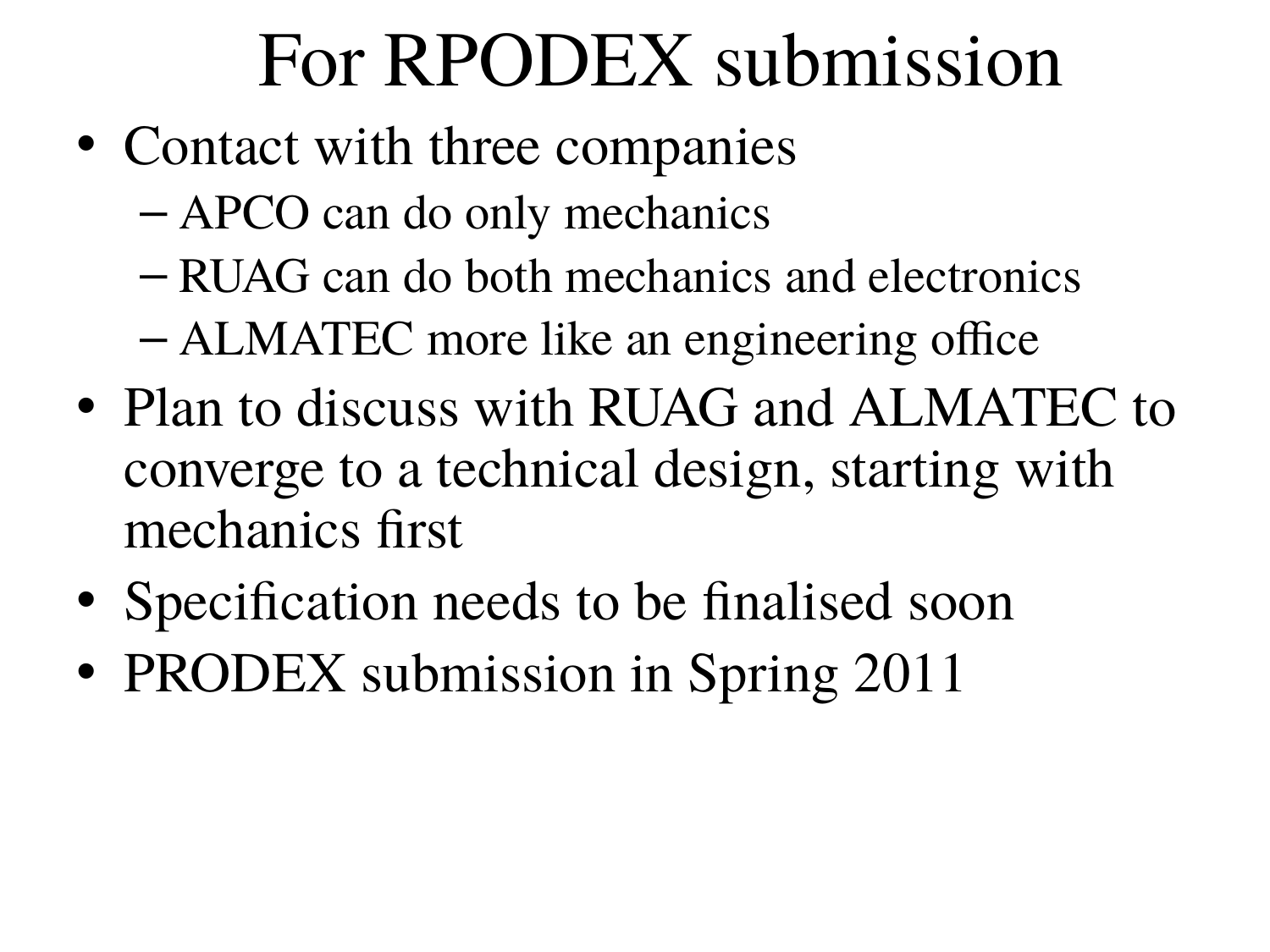

# For RPODEX submission
Contact with three companies
APCO can do only mechanics
RUAG can do both mechanics and electronics
ALMATEC more like an engineering office
Plan to discuss with RUAG and ALMATEC to converge to a technical design, starting with mechanics first
Specification needs to be finalised soon
PRODEX submission in Spring 2011